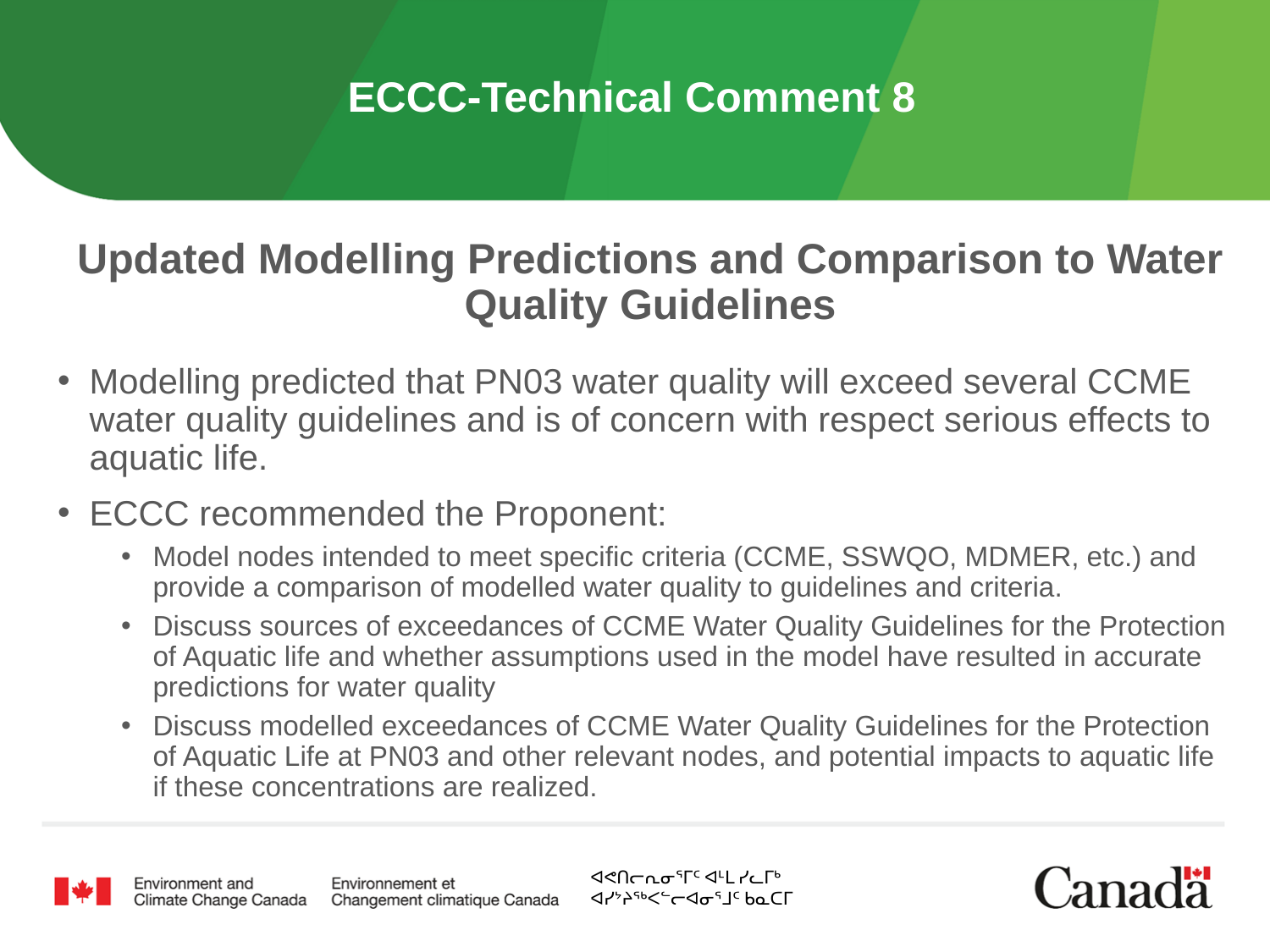

# ECCC-Technical Comment 8

Updated Modelling Predictions and Comparison to Water Quality Guidelines
Modelling predicted that PN03 water quality will exceed several CCME water quality guidelines and is of concern with respect serious effects to aquatic life.
ECCC recommended the Proponent:
Model nodes intended to meet specific criteria (CCME, SSWQO, MDMER, etc.) and provide a comparison of modelled water quality to guidelines and criteria.
Discuss sources of exceedances of CCME Water Quality Guidelines for the Protection of Aquatic life and whether assumptions used in the model have resulted in accurate predictions for water quality
Discuss modelled exceedances of CCME Water Quality Guidelines for the Protection of Aquatic Life at PN03 and other relevant nodes, and potential impacts to aquatic life if these concentrations are realized.
ᐊᕙᑎᓕᕆᓂᕐᒥᑦ ᐊᒻᒪ ᓯᓚᒥᒃ
ᐊᓯᔾᔨᖅᐸᓪᓕᐊᓂᕐᒧᑦ ᑲᓇᑕᒥ